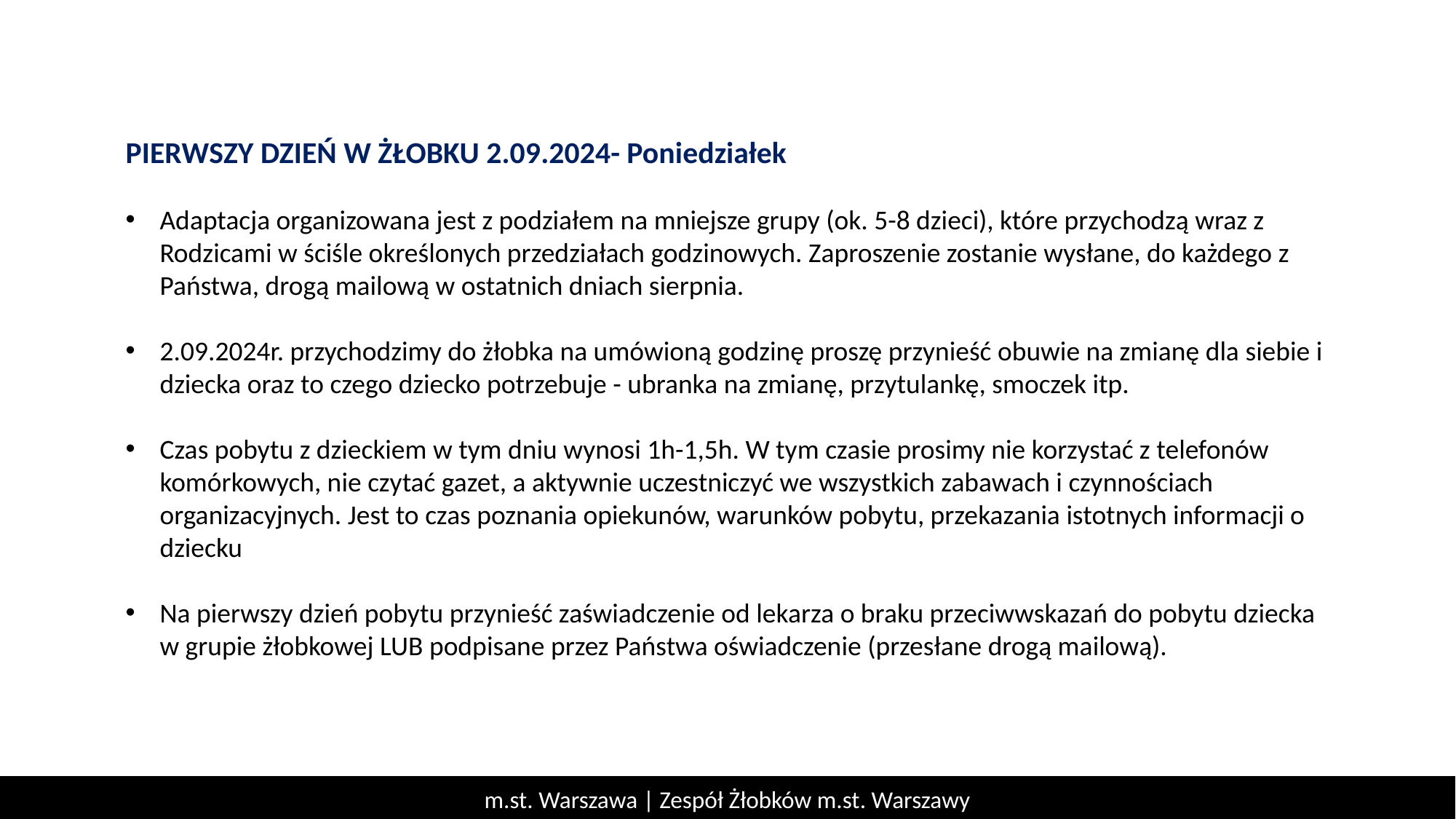

PIERWSZY DZIEŃ W ŻŁOBKU 2.09.2024- Poniedziałek

Adaptacja organizowana jest z podziałem na mniejsze grupy (ok. 5-8 dzieci), które przychodzą wraz z Rodzicami w ściśle określonych przedziałach godzinowych. Zaproszenie zostanie wysłane, do każdego z Państwa, drogą mailową w ostatnich dniach sierpnia.

2.09.2024r. przychodzimy do żłobka na umówioną godzinę proszę przynieść obuwie na zmianę dla siebie i dziecka oraz to czego dziecko potrzebuje - ubranka na zmianę, przytulankę, smoczek itp.

Czas pobytu z dzieckiem w tym dniu wynosi 1h-1,5h. W tym czasie prosimy nie korzystać z telefonów komórkowych, nie czytać gazet, a aktywnie uczestniczyć we wszystkich zabawach i czynnościach organizacyjnych. Jest to czas poznania opiekunów, warunków pobytu, przekazania istotnych informacji o dziecku

Na pierwszy dzień pobytu przynieść zaświadczenie od lekarza o braku przeciwwskazań do pobytu dziecka w grupie żłobkowej LUB podpisane przez Państwa oświadczenie (przesłane drogą mailową).

m.st. Warszawa | Zespół Żłobków m.st. Warszawy